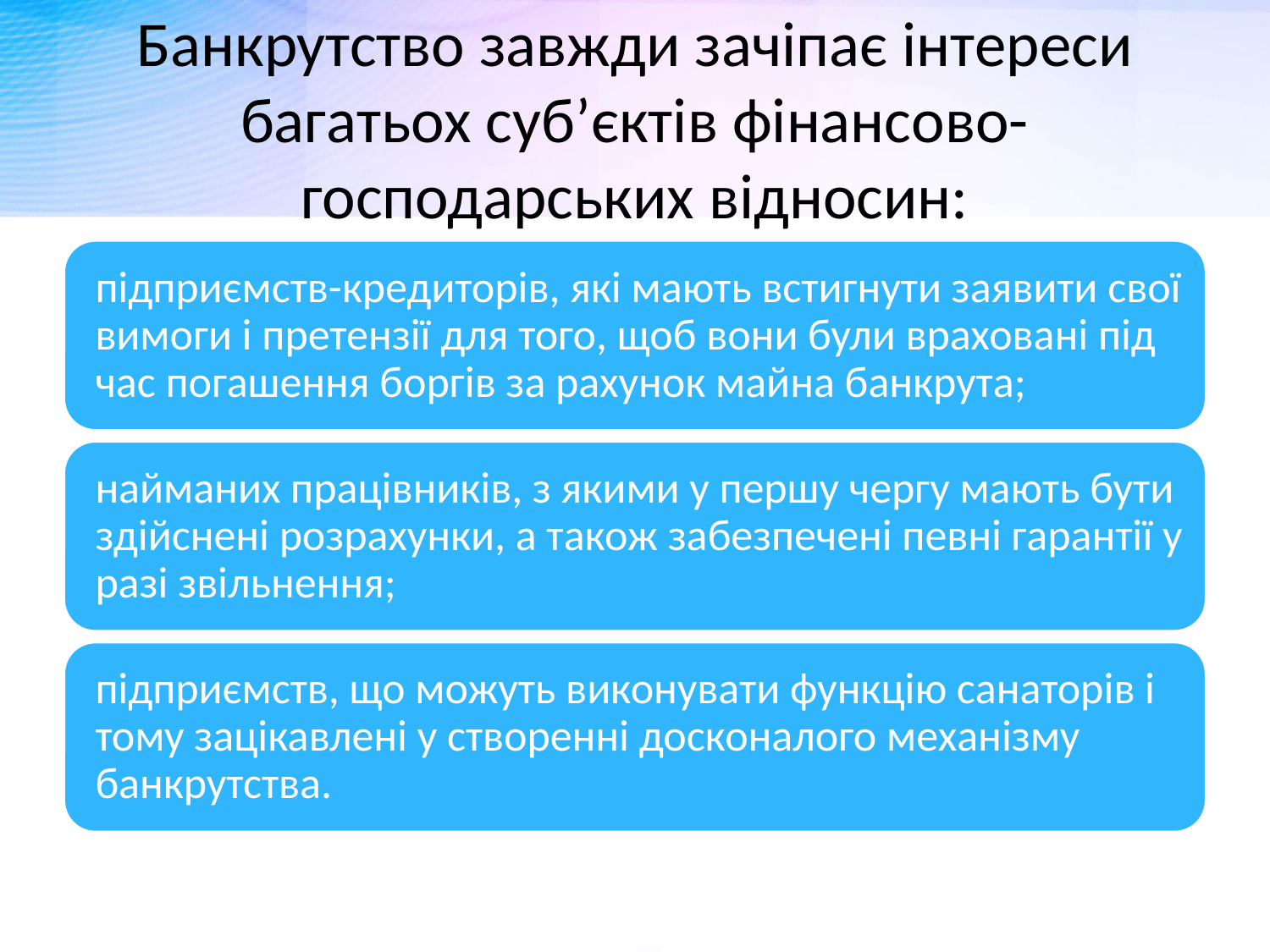

# Банкрутство завжди зачіпає інтереси багатьох суб’єктів фінансово- господарських відносин:
підприємств-кредиторів, які мають встигнути заявити свої вимоги і претензії для того, щоб вони були враховані під час погашення боргів за рахунок майна банкрута;
найманих працівників, з якими у першу чергу мають бути здійснені розрахунки, а також забезпечені певні гарантії у разі звільнення;
підприємств, що можуть виконувати функцію санаторів і тому зацікавлені у створенні досконалого механізму банкрутства.